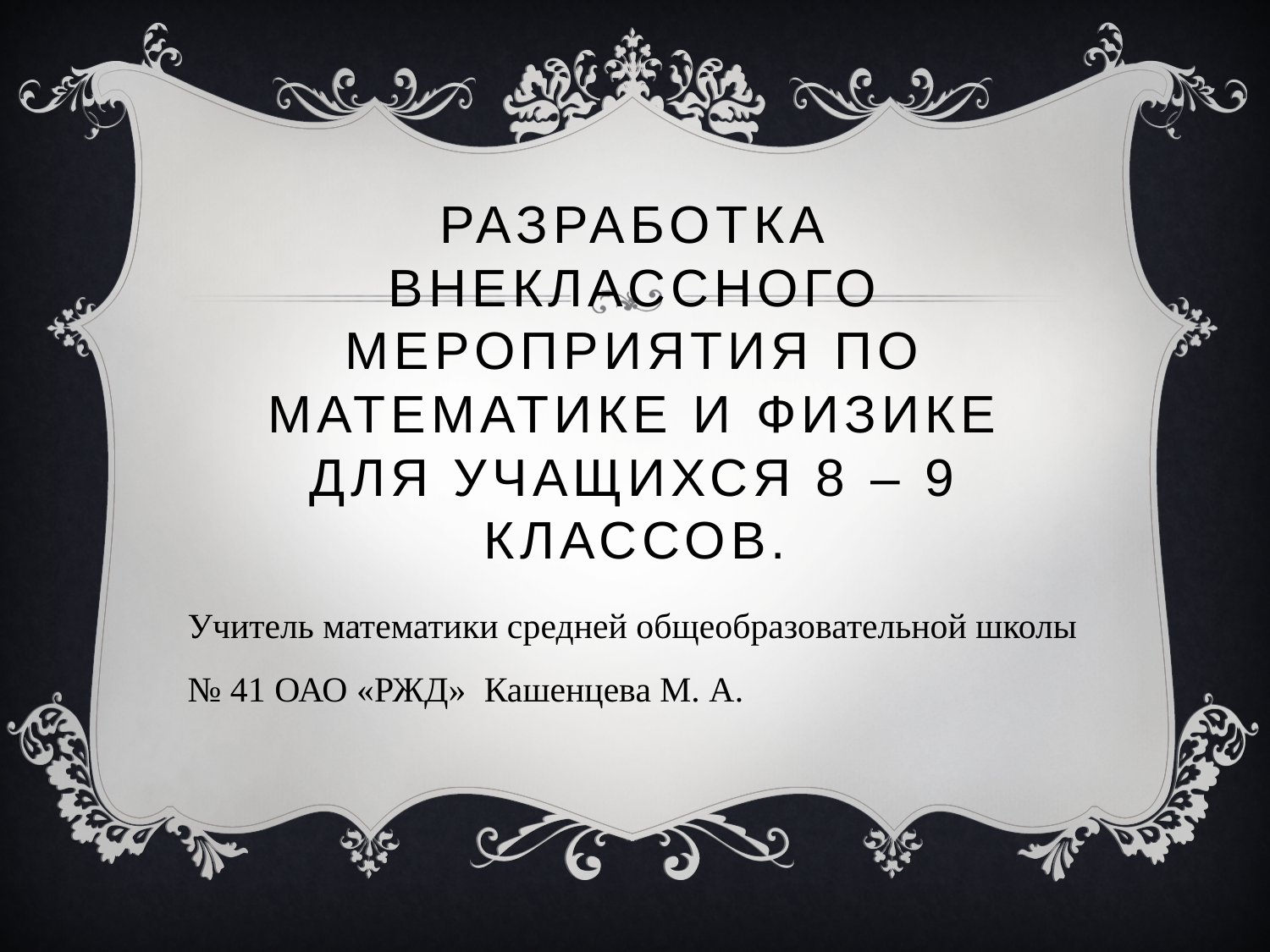

# Разработка внеклассного мероприятия по математике и физике для учащихся 8 – 9 классов.
Учитель математики средней общеобразовательной школы № 41 ОАО «РЖД»  Кашенцева М. А.